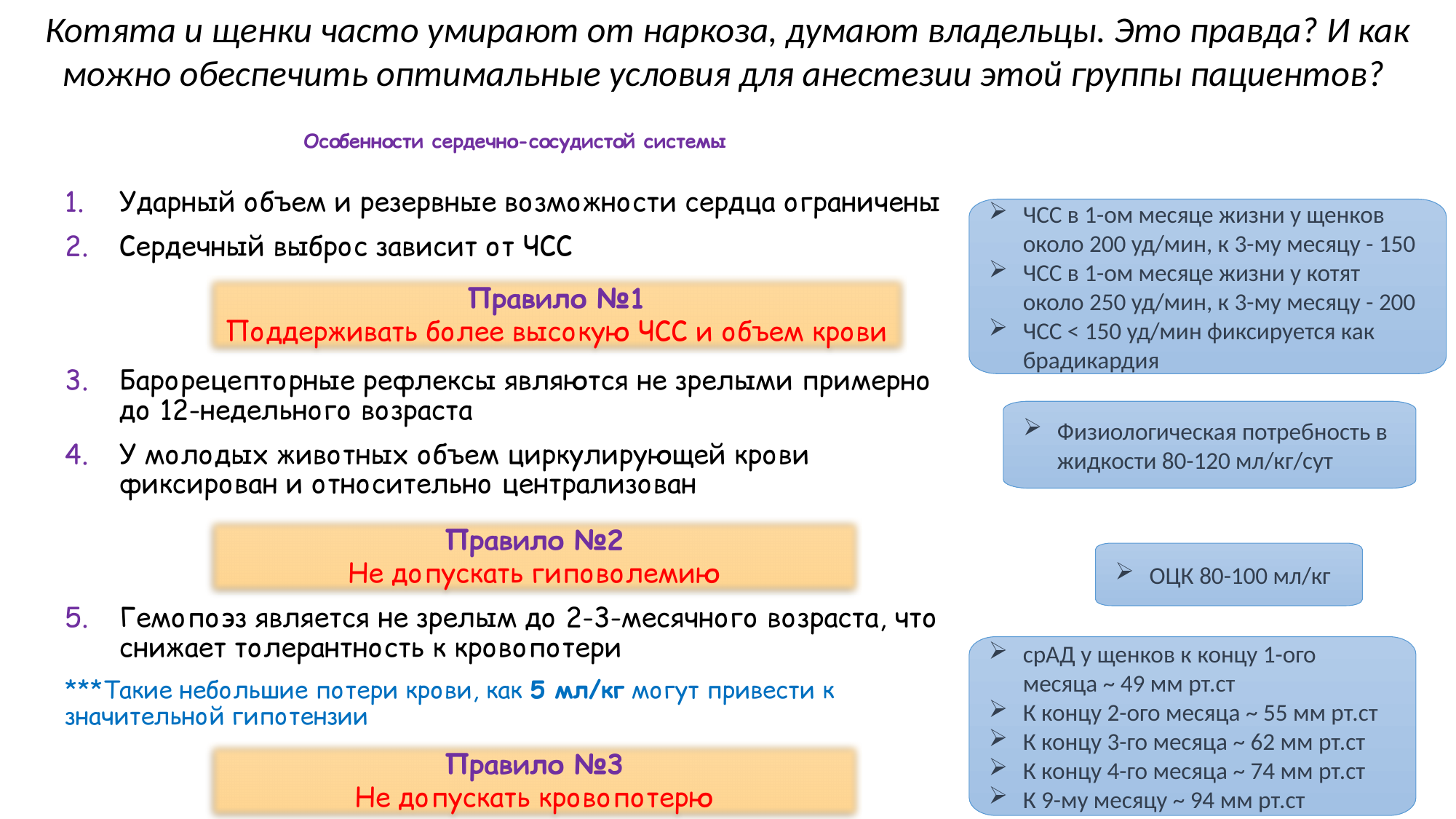

Котята и щенки часто умирают от наркоза, думают владельцы. Это правда? И как можно обеспечить оптимальные условия для анестезии этой группы пациентов?
# Особенности сердечно-сосудистой системы
Ударный объем и резервные возможности сердца ограничены
Сердечный выброс зависит от ЧСС

Барорецепторные рефлексы являются не зрелыми примерно до 12-недельного возраста
У молодых животных объем циркулирующей крови фиксирован и относительно централизован

Гемопоэз является не зрелым до 2-3-месячного возраста, что снижает толерантность к кровопотери
***Такие небольшие потери крови, как 5 мл/кг могут привести к значительной гипотензии
ЧСС в 1-ом месяце жизни у щенков около 200 уд/мин, к 3-му месяцу - 150
ЧСС в 1-ом месяце жизни у котят около 250 уд/мин, к 3-му месяцу - 200
ЧСС < 150 уд/мин фиксируется как брадикардия
Правило №1
Поддерживать более высокую ЧСС и объем крови
Физиологическая потребность в жидкости 80-120 мл/кг/сут
Правило №2
Не допускать гиповолемию
ОЦК 80-100 мл/кг
срАД у щенков к концу 1-ого месяца ~ 49 мм рт.ст
К концу 2-ого месяца ~ 55 мм рт.ст
К концу 3-го месяца ~ 62 мм рт.ст
К концу 4-го месяца ~ 74 мм рт.ст
К 9-му месяцу ~ 94 мм рт.ст
Правило №3
Не допускать кровопотерю